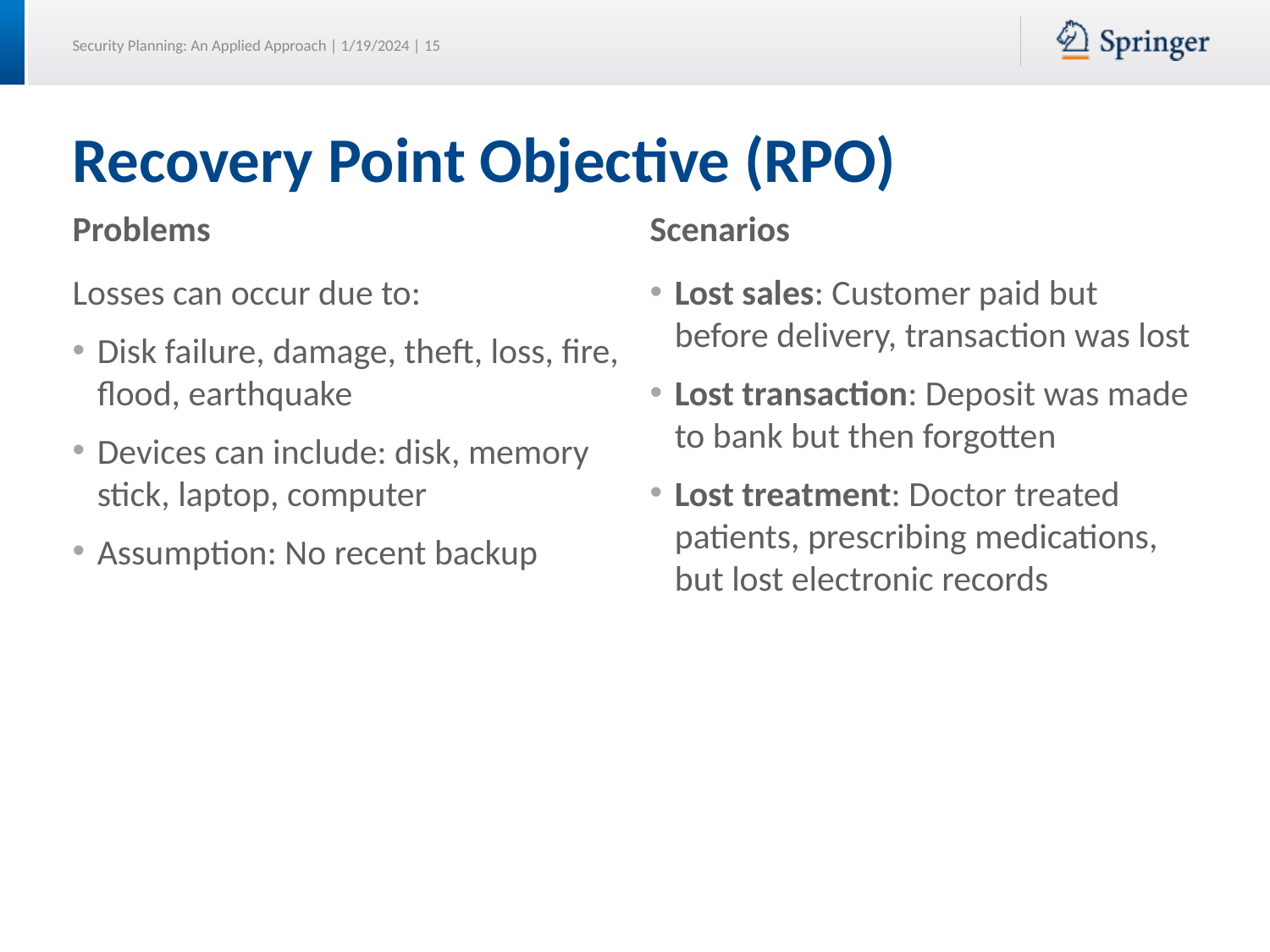

# Recovery Point Objective (RPO)
Problems
Scenarios
Losses can occur due to:
Disk failure, damage, theft, loss, fire, flood, earthquake
Devices can include: disk, memory stick, laptop, computer
Assumption: No recent backup
Lost sales: Customer paid but before delivery, transaction was lost
Lost transaction: Deposit was made to bank but then forgotten
Lost treatment: Doctor treated patients, prescribing medications, but lost electronic records